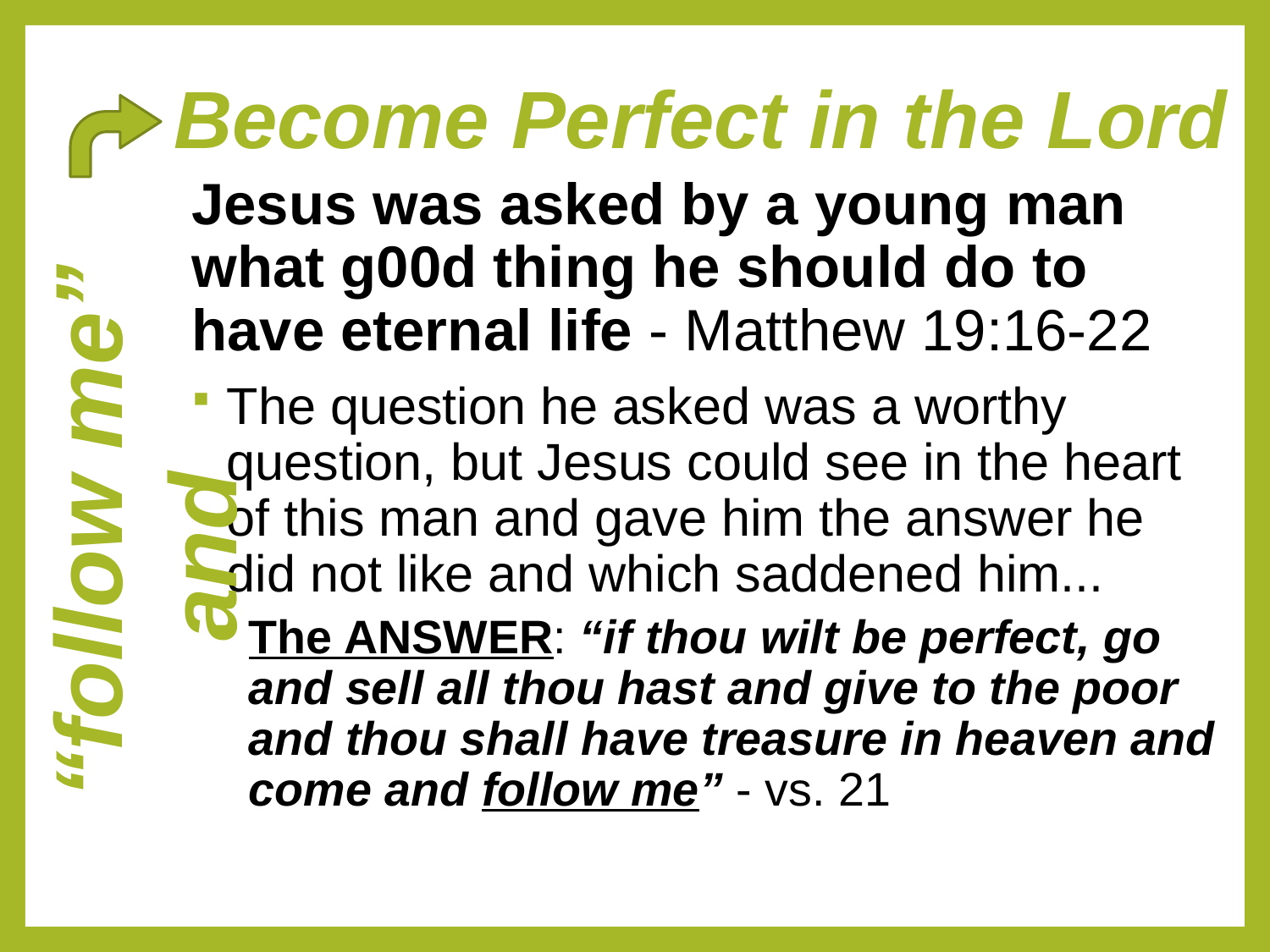

# Become Perfect in the Lord

Jesus was asked by a young man what g00d thing he should do to have eternal life - Matthew 19:16-22
The question he asked was a worthy question, but Jesus could see in the heart of this man and gave him the answer he did not like and which saddened him...
The ANSWER: “if thou wilt be perfect, go and sell all thou hast and give to the poor and thou shall have treasure in heaven and come and follow me” - vs. 21
 “follow me” and